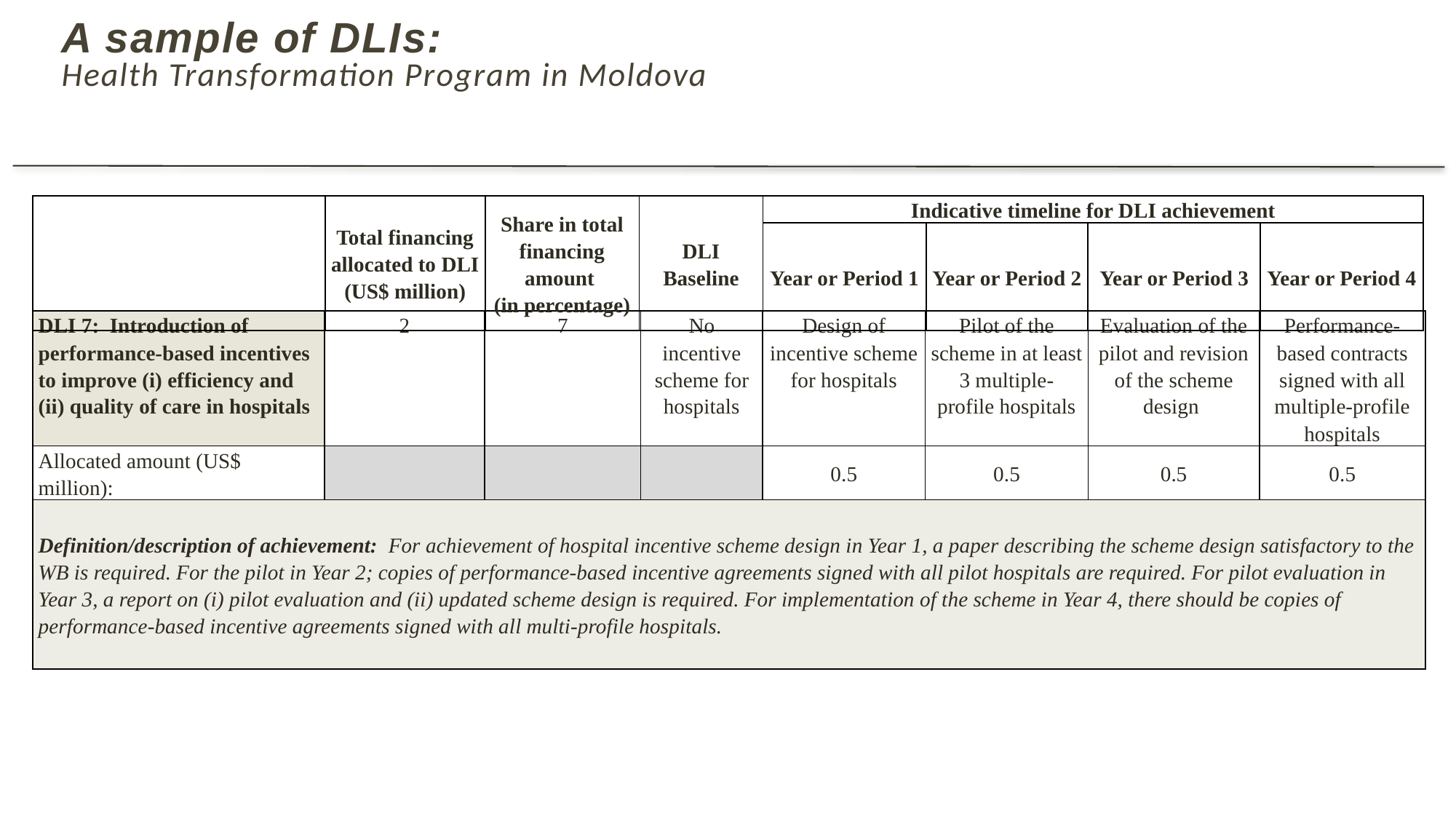

# A sample of DLIs:
Health Transformation Program in Moldova
|  | Total financing allocated to DLI (US$ million) | Share in total financing amount (in percentage) | DLI Baseline | Indicative timeline for DLI achievement |  |  |  |
| --- | --- | --- | --- | --- | --- | --- | --- |
|  |  |  |  | Year or Period 1 | Year or Period 2 | Year or Period 3 | Year or Period 4 |

| DLI 7: Introduction of performance-based incentives to improve (i) efficiency and (ii) quality of care in hospitals | 2 | 7 | No incentive scheme for hospitals | Design of incentive scheme for hospitals | Pilot of the scheme in at least 3 multiple- profile hospitals | Evaluation of the pilot and revision of the scheme design | Performance-based contracts signed with all multiple-profile hospitals |
| --- | --- | --- | --- | --- | --- | --- | --- |
| Allocated amount (US$ million): |  |  |  | 0.5 | 0.5 | 0.5 | 0.5 |
| Definition/description of achievement: For achievement of hospital incentive scheme design in Year 1, a paper describing the scheme design satisfactory to the WB is required. For the pilot in Year 2; copies of performance-based incentive agreements signed with all pilot hospitals are required. For pilot evaluation in Year 3, a report on (i) pilot evaluation and (ii) updated scheme design is required. For implementation of the scheme in Year 4, there should be copies of performance-based incentive agreements signed with all multi-profile hospitals. |  |  |  |  |  |  |  |